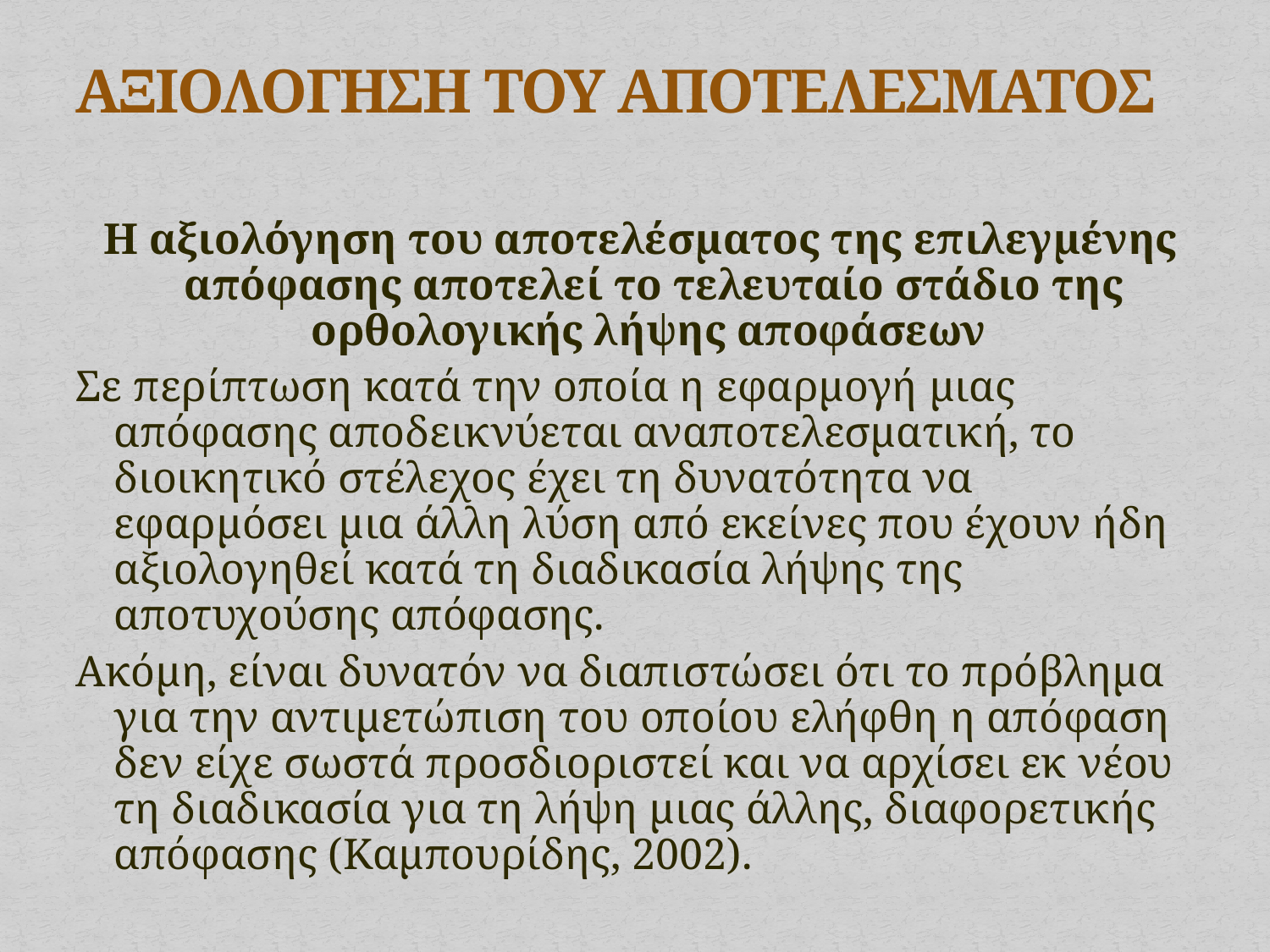

# ΑΞΙΟΛΟΓΗΣΗ ΤΟΥ ΑΠΟΤΕΛΕΣΜΑΤΟΣ
 Η αξιολόγηση του αποτελέσματος της επιλεγμένης απόφασης αποτελεί το τελευταίο στάδιο της ορθολογικής λήψης αποφάσεων
Σε περίπτωση κατά την οποία η εφαρμογή μιας απόφασης αποδεικνύεται αναποτελεσματική, το διοικητικό στέλεχος έχει τη δυνατότητα να εφαρμόσει μια άλλη λύση από εκείνες που έχουν ήδη αξιολογηθεί κατά τη διαδικασία λήψης της αποτυχούσης απόφασης.
Ακόμη, είναι δυνατόν να διαπιστώσει ότι το πρόβλημα για την αντιμετώπιση του οποίου ελήφθη η απόφαση δεν είχε σωστά προσδιοριστεί και να αρχίσει εκ νέου τη διαδικασία για τη λήψη μιας άλλης, διαφορετικής απόφασης (Καμπουρίδης, 2002).